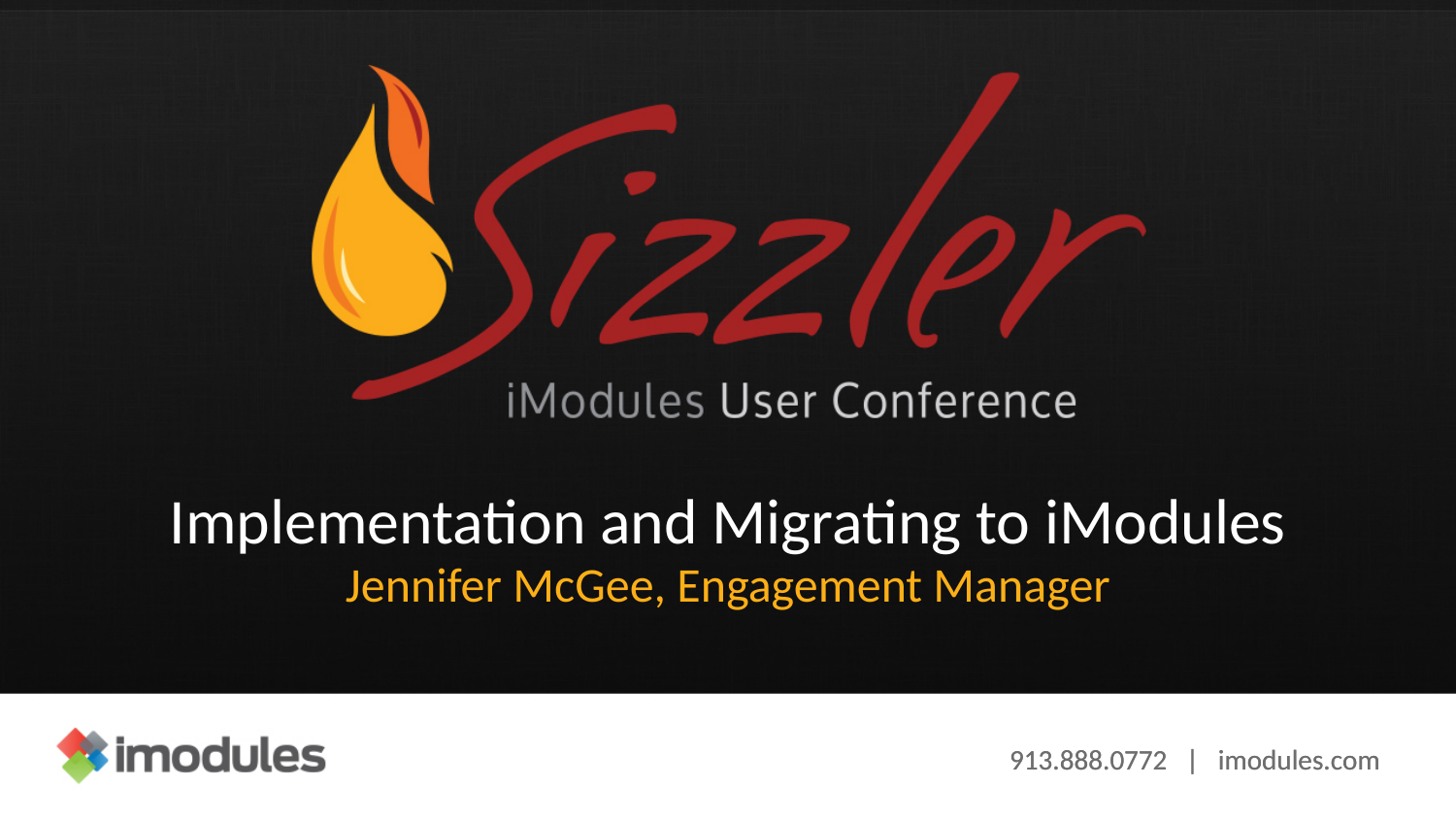

Implementation and Migrating to iModules
Jennifer McGee, Engagement Manager